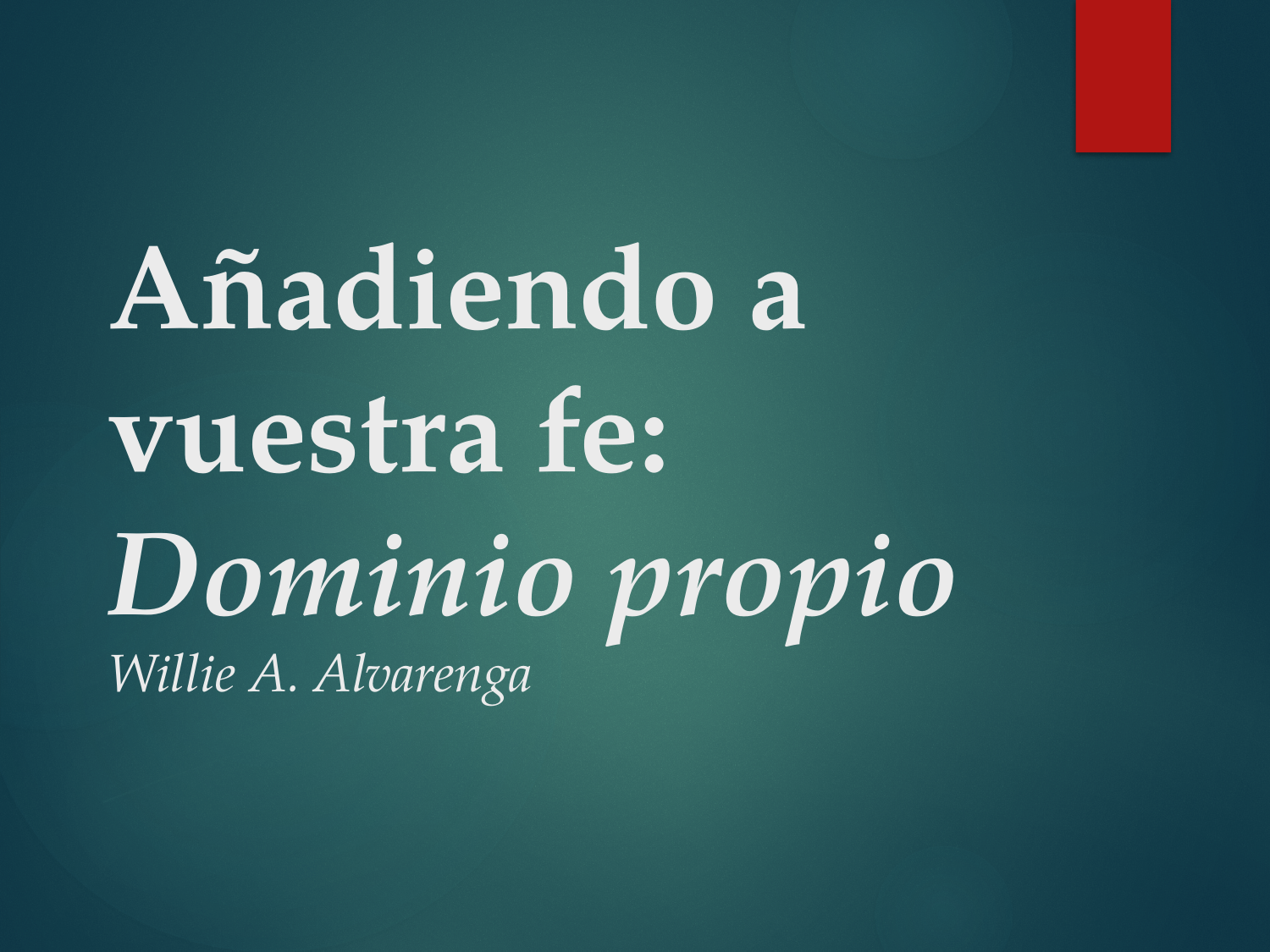

# Añadiendo a vuestra fe: Dominio propio Willie A. Alvarenga